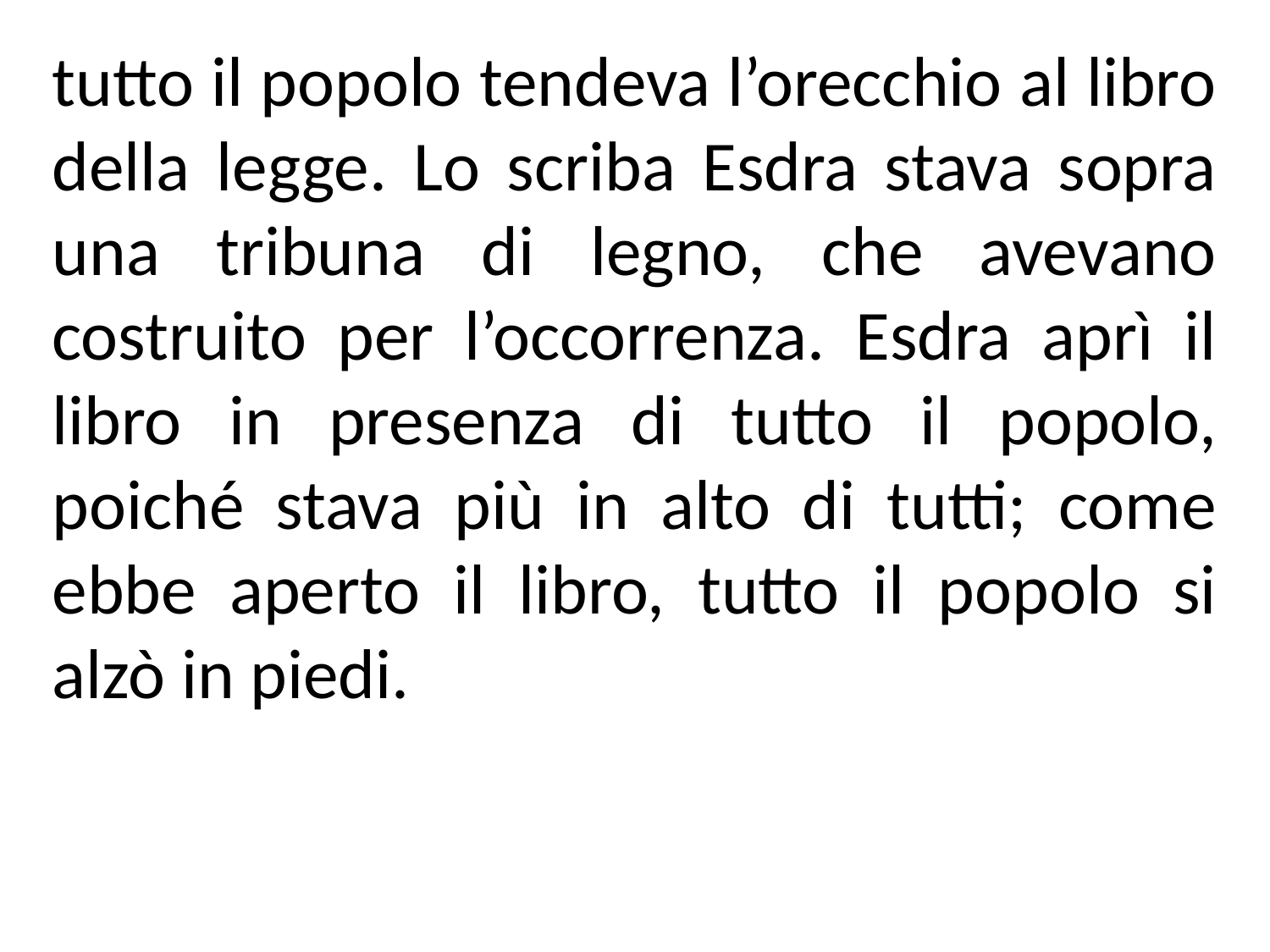

tutto il popolo tendeva l’orecchio al libro della legge. Lo scriba Esdra stava sopra una tribuna di legno, che avevano costruito per l’occorrenza. Esdra aprì il libro in presenza di tutto il popolo, poiché stava più in alto di tutti; come ebbe aperto il libro, tutto il popolo si alzò in piedi.